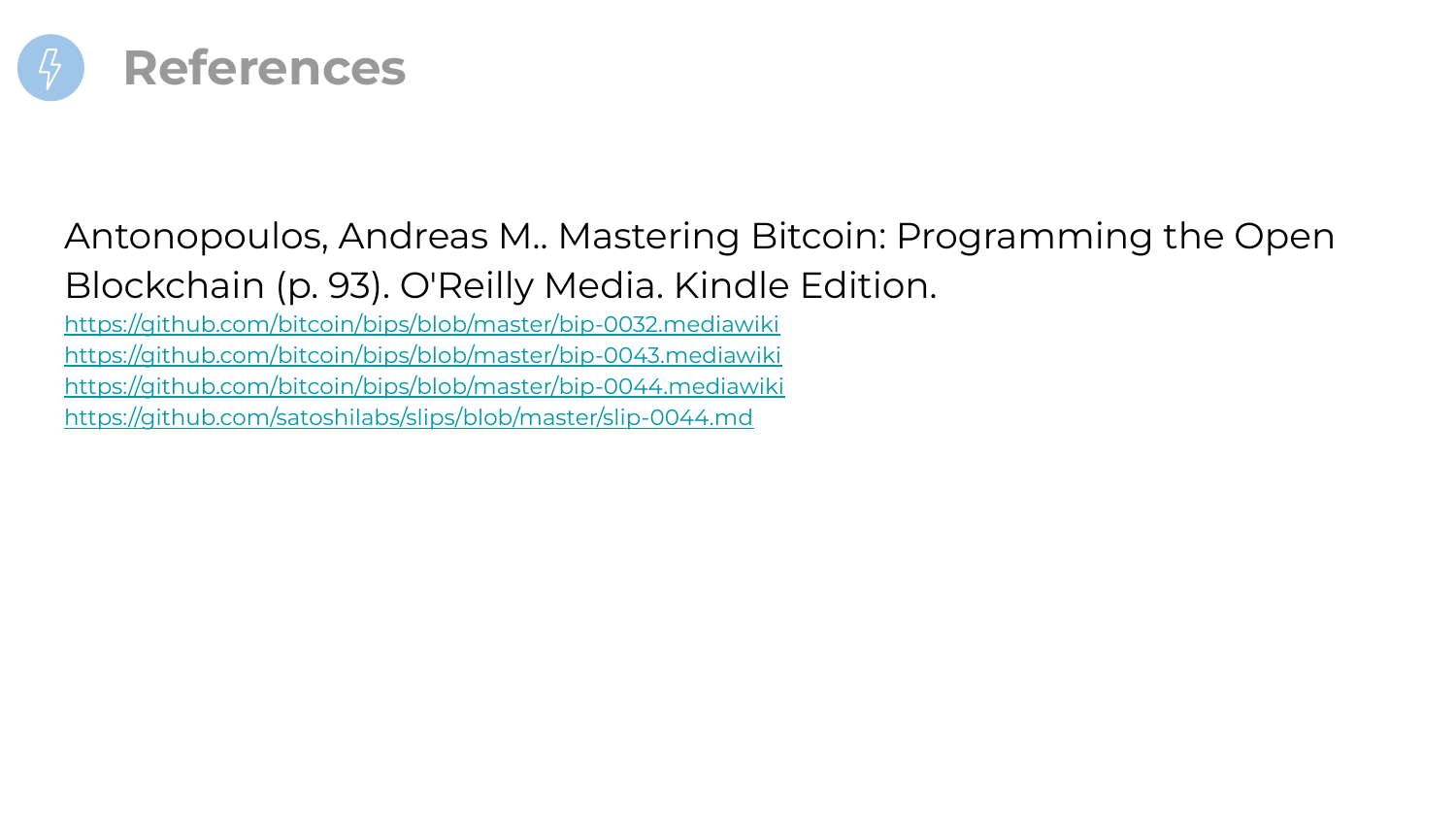

# References

Antonopoulos, Andreas M.. Mastering Bitcoin: Programming the Open Blockchain (p. 93). O'Reilly Media. Kindle Edition.
https://github.com/bitcoin/bips/blob/master/bip-0032.mediawiki
https://github.com/bitcoin/bips/blob/master/bip-0043.mediawiki
https://github.com/bitcoin/bips/blob/master/bip-0044.mediawiki
https://github.com/satoshilabs/slips/blob/master/slip-0044.md